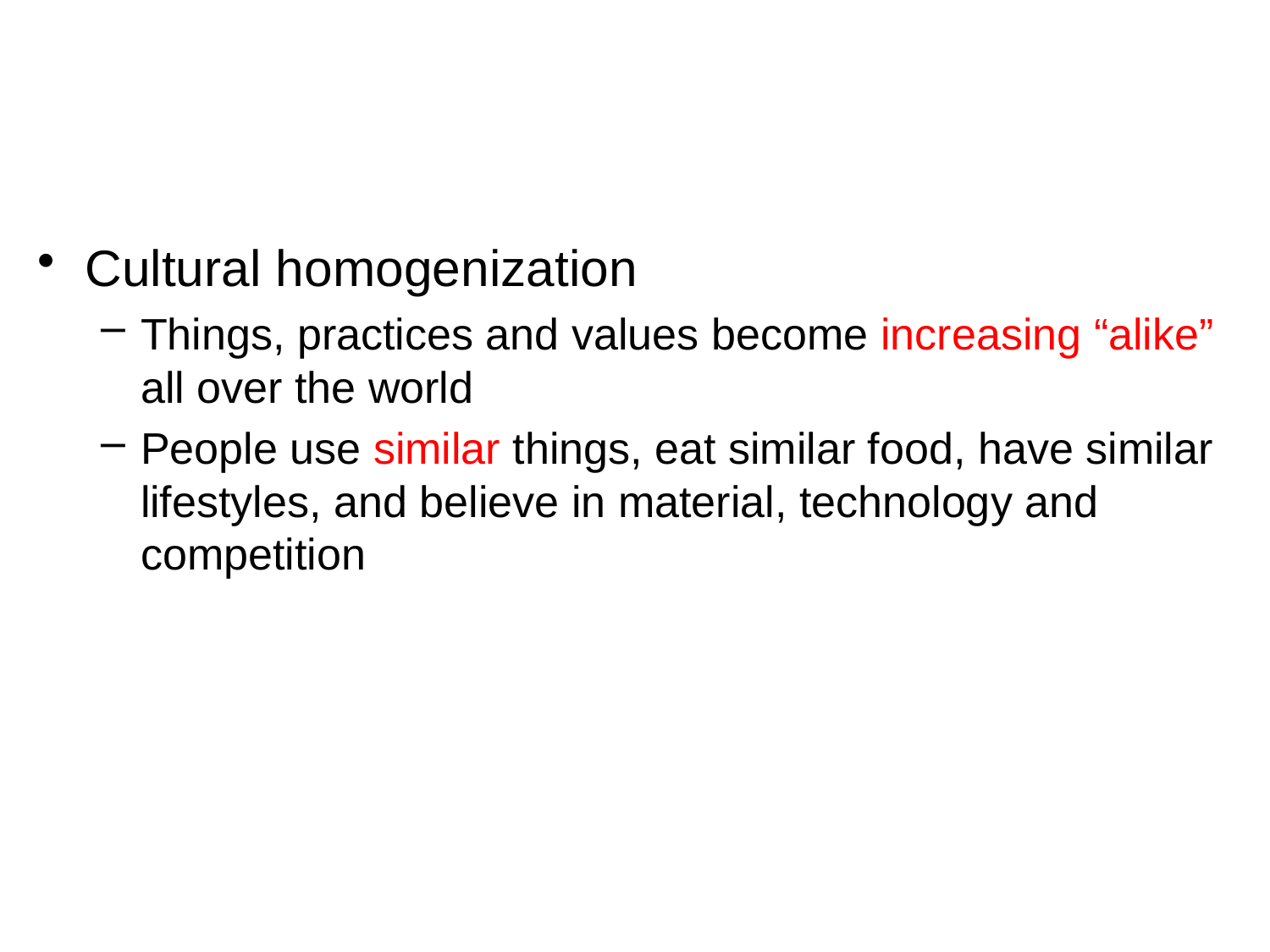

#
Cultural homogenization
Things, practices and values become increasing “alike” all over the world
People use similar things, eat similar food, have similar lifestyles, and believe in material, technology and competition